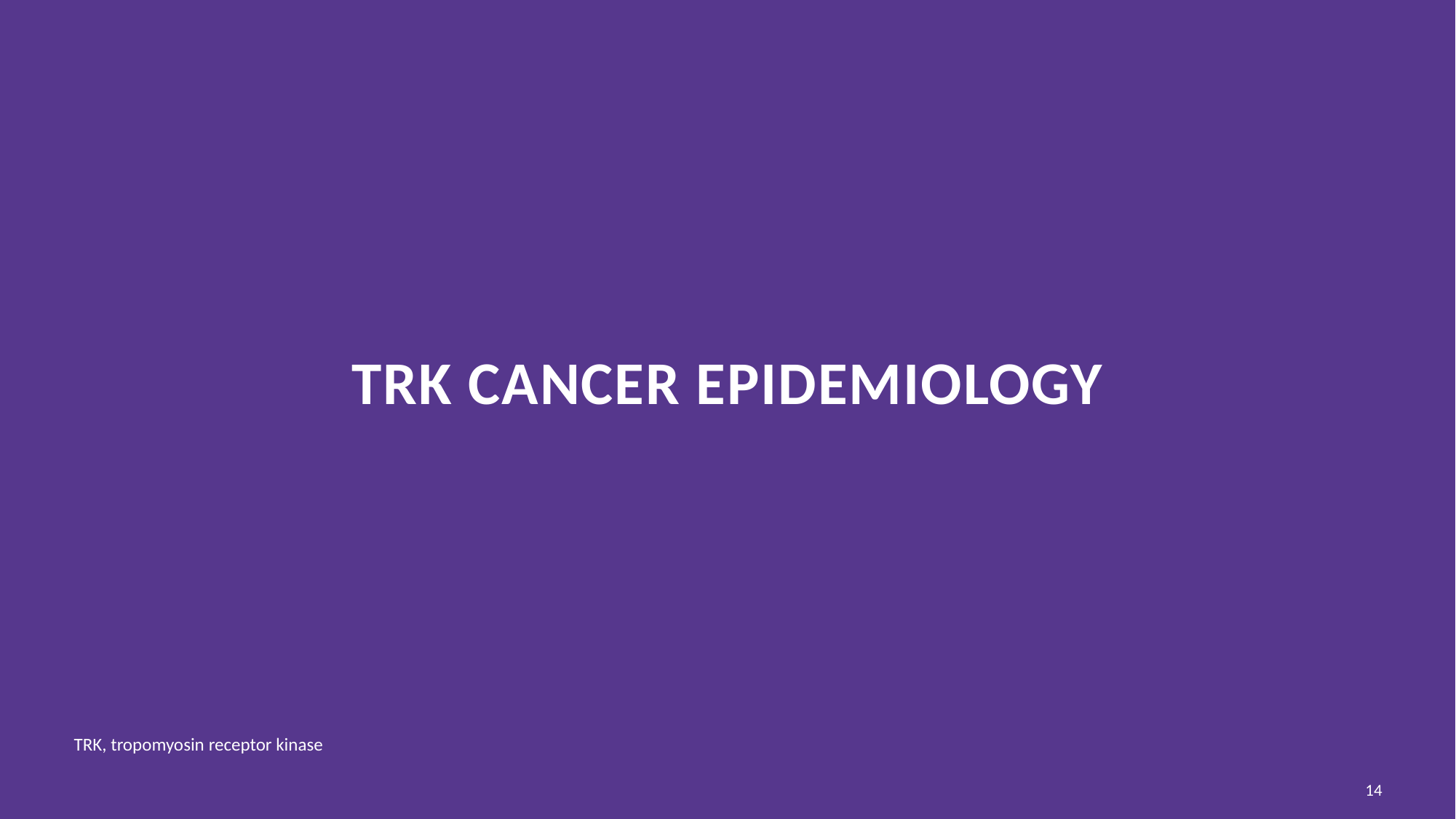

# TRK Cancer Epidemiology
TRK, tropomyosin receptor kinase
14